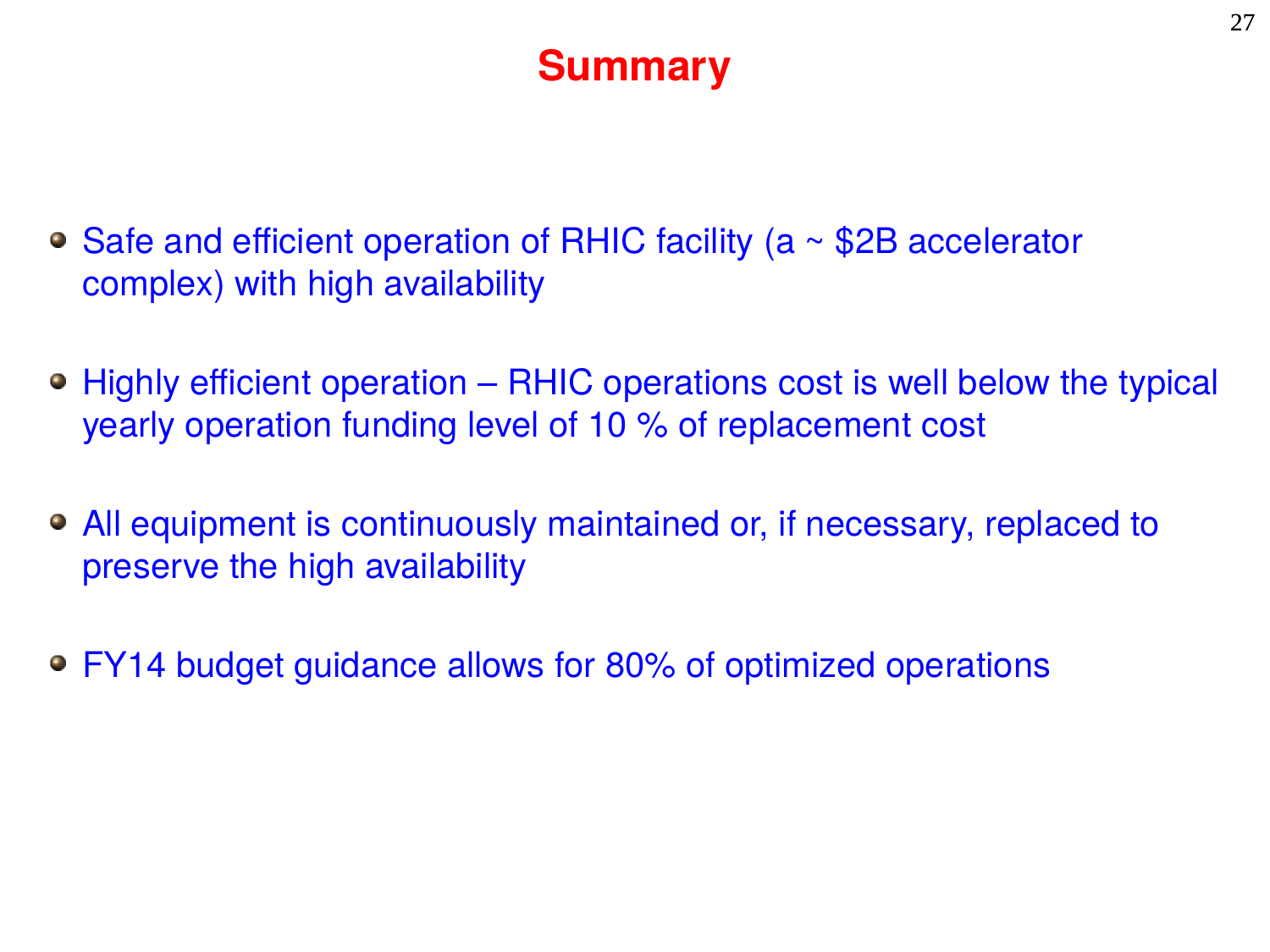

# Summary

Safe and efficient operation of RHIC facility (a ~ $2B accelerator complex) with high availability

Highly efficient operation – RHIC operations cost is well below the typical yearly operation funding level of 10 % of replacement cost

All equipment is continuously maintained or, if necessary, replaced to preserve the high availability

FY14 budget guidance allows for 80% of optimized operations